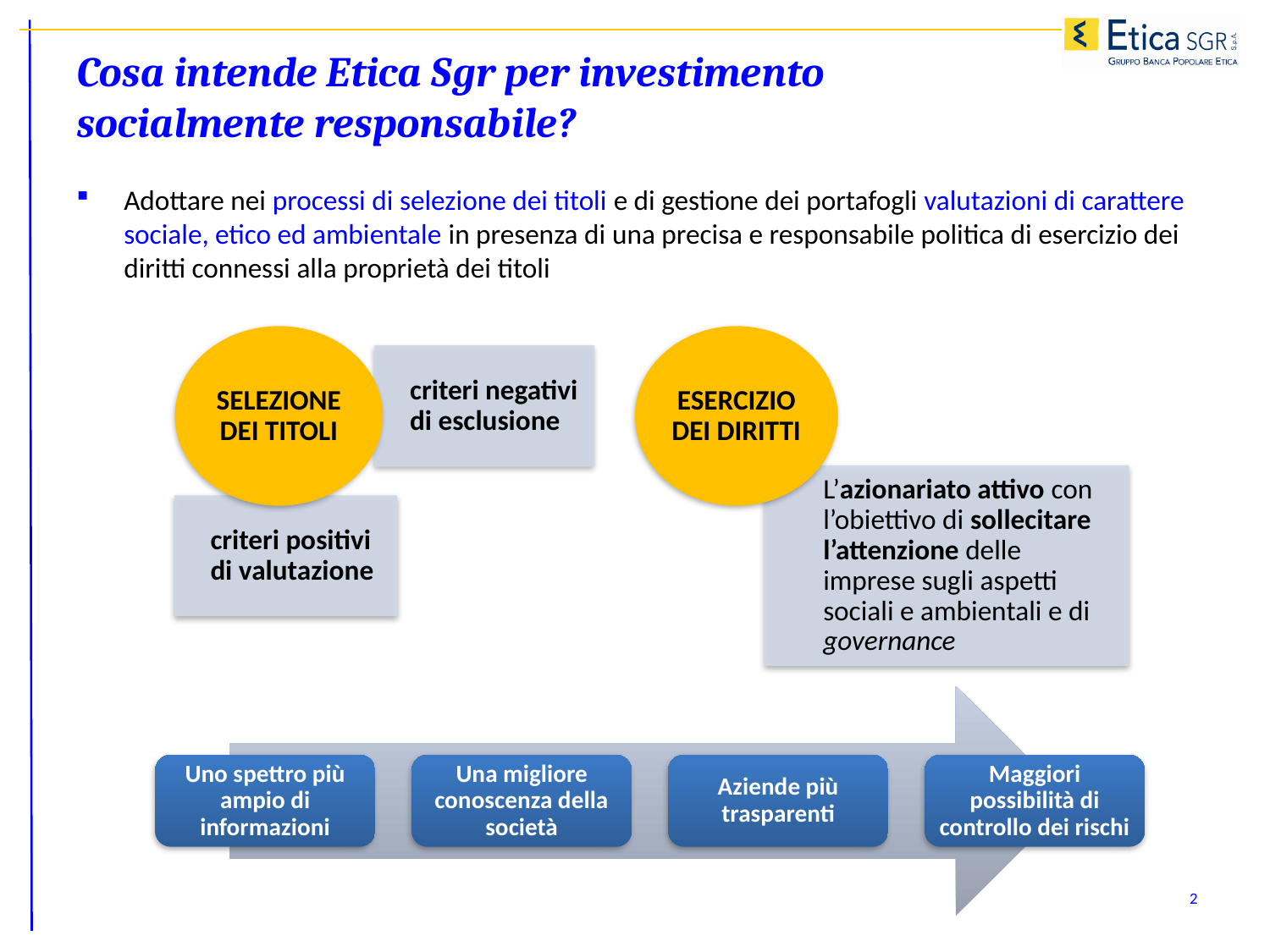

# Cosa intende Etica Sgr per investimento socialmente responsabile?
Adottare nei processi di selezione dei titoli e di gestione dei portafogli valutazioni di carattere sociale, etico ed ambientale in presenza di una precisa e responsabile politica di esercizio dei diritti connessi alla proprietà dei titoli

criteri negativi di esclusione
criteri positivi di valutazione
SELEZIONE DEI TITOLI
L’azionariato attivo con l’obiettivo di sollecitare l’attenzione delle imprese sugli aspetti sociali e ambientali e di governance
ESERCIZIO DEI DIRITTI
Uno spettro più ampio di informazioni
Una migliore conoscenza della società
Aziende più trasparenti
Maggiori possibilità di controllo dei rischi
2